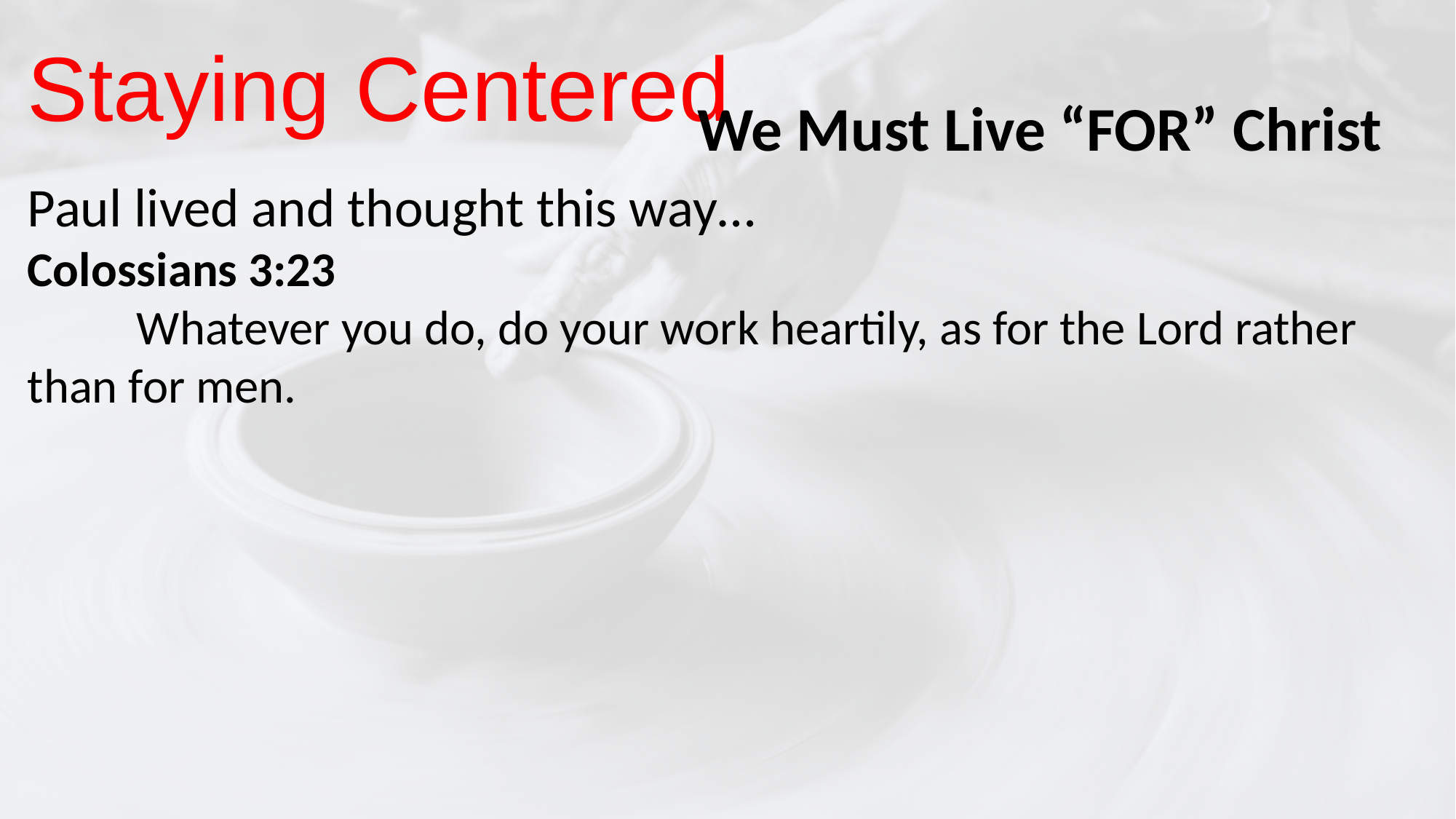

# Staying Centered
We Must Live “FOR” Christ
Paul lived and thought this way…
Colossians 3:23
	Whatever you do, do your work heartily, as for the Lord rather than for men.